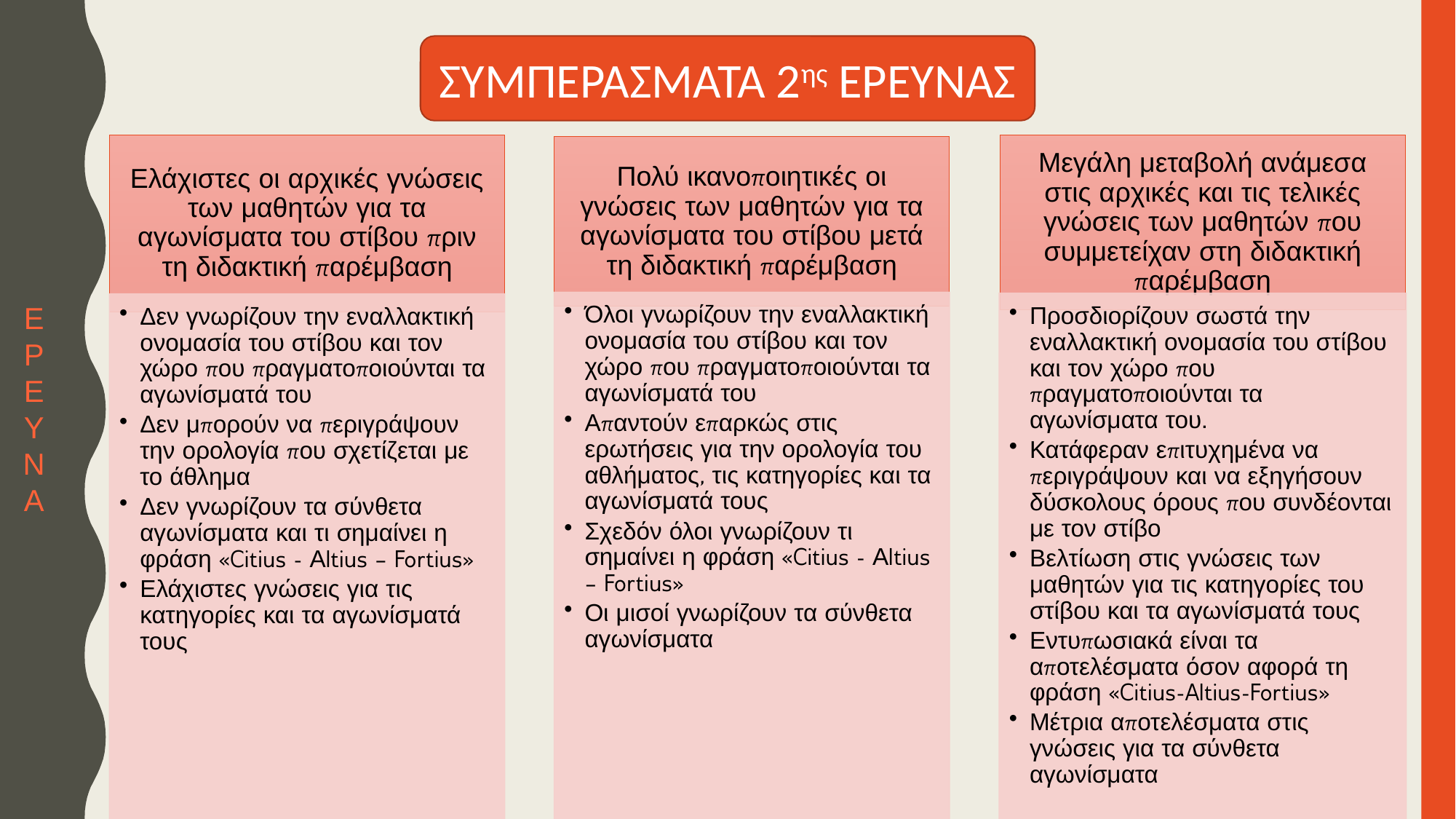

ΣΥΜΠΕΡΑΣΜΑΤΑ 2ης ΕΡΕΥΝΑΣ
Ελάχιστες οι αρχικές γνώσεις των μαθητών για τα αγωνίσματα του στίβου πριν τη διδακτική παρέμβαση
Δεν γνωρίζουν την εναλλακτική ονομασία του στίβου και τον χώρο που πραγματοποιούνται τα αγωνίσματά του
Δεν μπορούν να περιγράψουν την ορολογία που σχετίζεται με το άθλημα
Δεν γνωρίζουν τα σύνθετα αγωνίσματα και τι σημαίνει η φράση «Citius - Αltius – Fortius»
Ελάχιστες γνώσεις για τις κατηγορίες και τα αγωνίσματά τους
Πολύ ικανοποιητικές οι γνώσεις των μαθητών για τα αγωνίσματα του στίβου μετά τη διδακτική παρέμβαση
Όλοι γνωρίζουν την εναλλακτική ονομασία του στίβου και τον χώρο που πραγματοποιούνται τα αγωνίσματά του
Απαντούν επαρκώς στις ερωτήσεις για την ορολογία του αθλήματος, τις κατηγορίες και τα αγωνίσματά τους
Σχεδόν όλοι γνωρίζουν τι σημαίνει η φράση «Citius - Αltius – Fortius»
Οι μισοί γνωρίζουν τα σύνθετα αγωνίσματα
Μεγάλη μεταβολή ανάμεσα στις αρχικές και τις τελικές γνώσεις των μαθητών που συμμετείχαν στη διδακτική παρέμβαση
Προσδιορίζουν σωστά την εναλλακτική ονομασία του στίβου και τον χώρο που πραγματοποιούνται τα αγωνίσματα του.
Κατάφεραν επιτυχημένα να περιγράψουν και να εξηγήσουν δύσκολους όρους που συνδέονται με τον στίβο
Βελτίωση στις γνώσεις των μαθητών για τις κατηγορίες του στίβου και τα αγωνίσματά τους
Εντυπωσιακά είναι τα αποτελέσματα όσον αφορά τη φράση «Citius-Altius-Fortius»
Μέτρια αποτελέσματα στις γνώσεις για τα σύνθετα αγωνίσματα
Ε
Ρ
Ε
Υ
Ν
Α